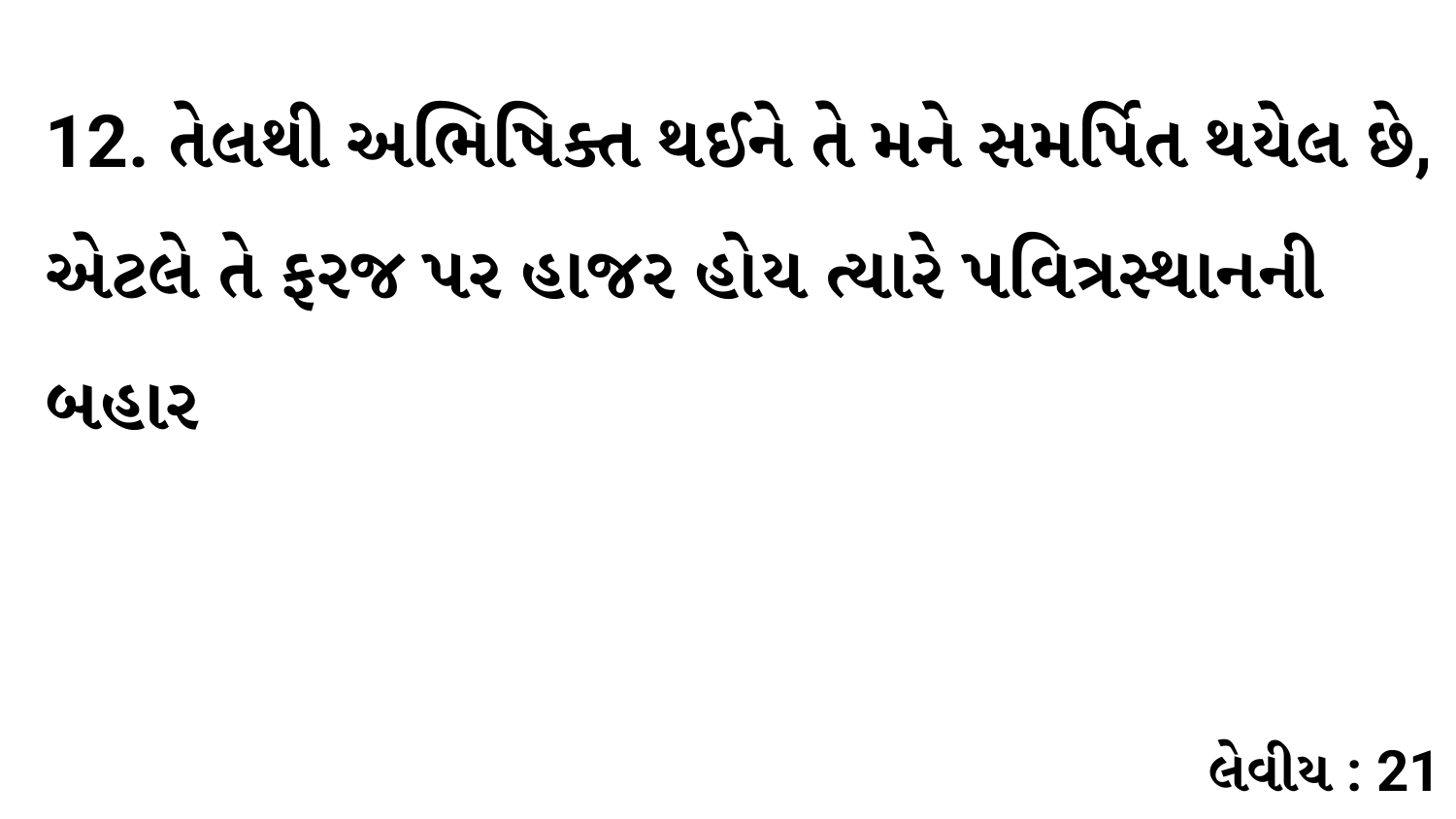

12. તેલથી અભિષિક્ત થઈને તે મને સમર્પિત થયેલ છે, એટલે તે ફરજ પર હાજર હોય ત્યારે પવિત્રસ્થાનની બહાર
લેવીય : 21